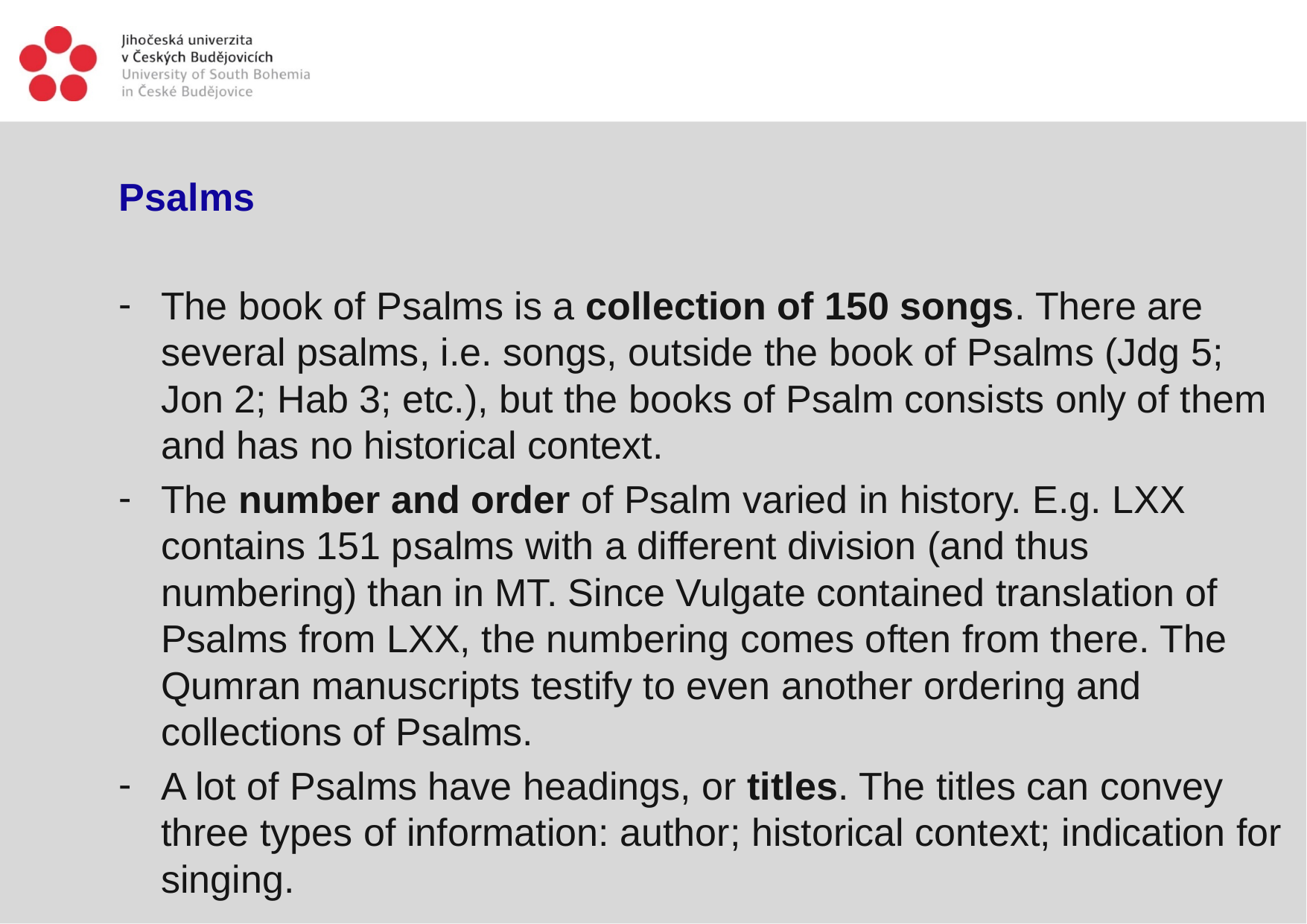

Psalms

The book of Psalms is a collection of 150 songs. There are several psalms, i.e. songs, outside the book of Psalms (Jdg 5; Jon 2; Hab 3; etc.), but the books of Psalm consists only of them and has no historical context.
The number and order of Psalm varied in history. E.g. LXX contains 151 psalms with a different division (and thus numbering) than in MT. Since Vulgate contained translation of Psalms from LXX, the numbering comes often from there. The Qumran manuscripts testify to even another ordering and collections of Psalms.
A lot of Psalms have headings, or titles. The titles can convey three types of information: author; historical context; indication for singing.